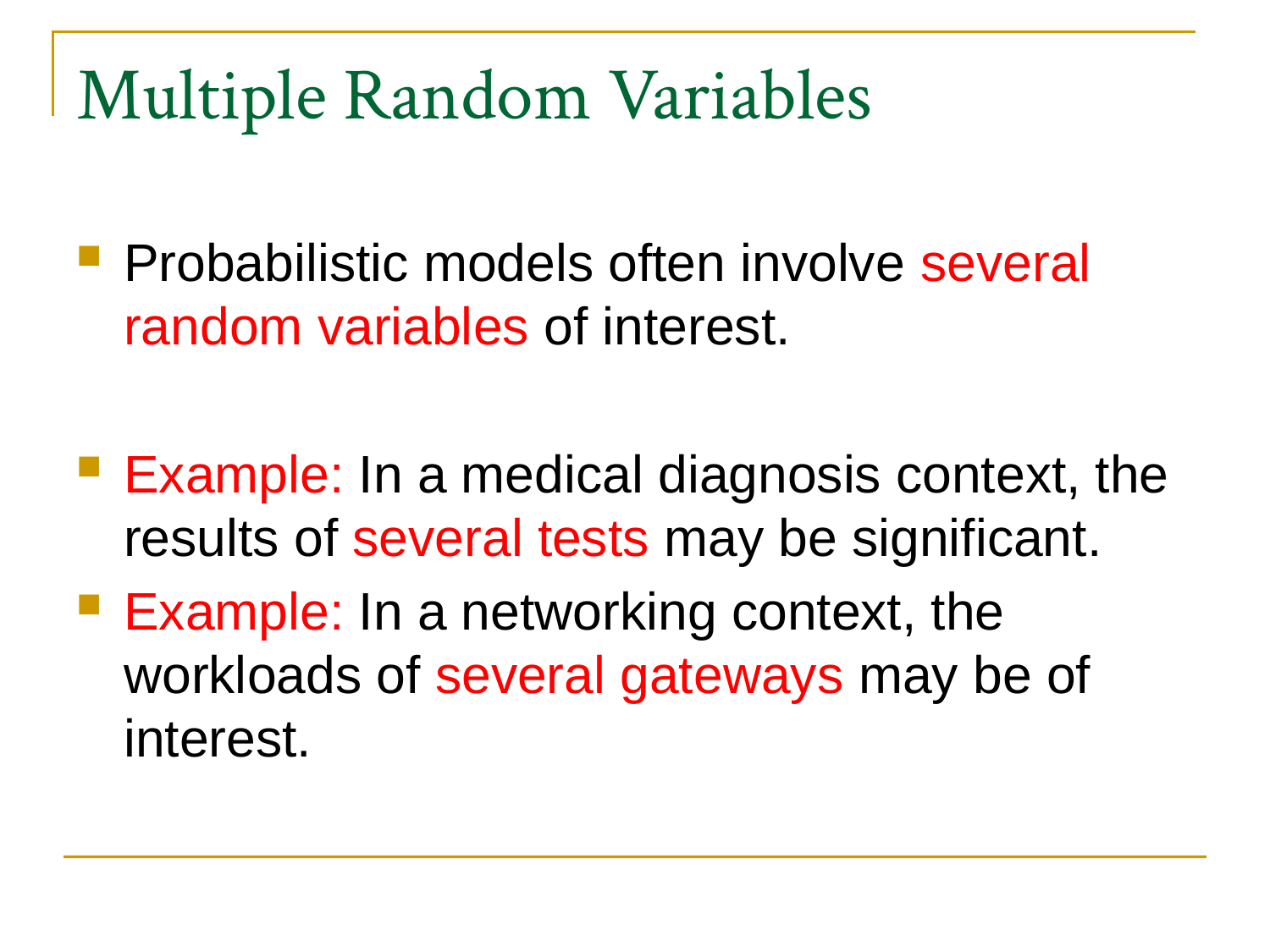

# Multiple Random Variables
Probabilistic models often involve several random variables of interest.

Example: In a medical diagnosis context, the results of several tests may be significant.
Example: In a networking context, the workloads of several gateways may be of interest.